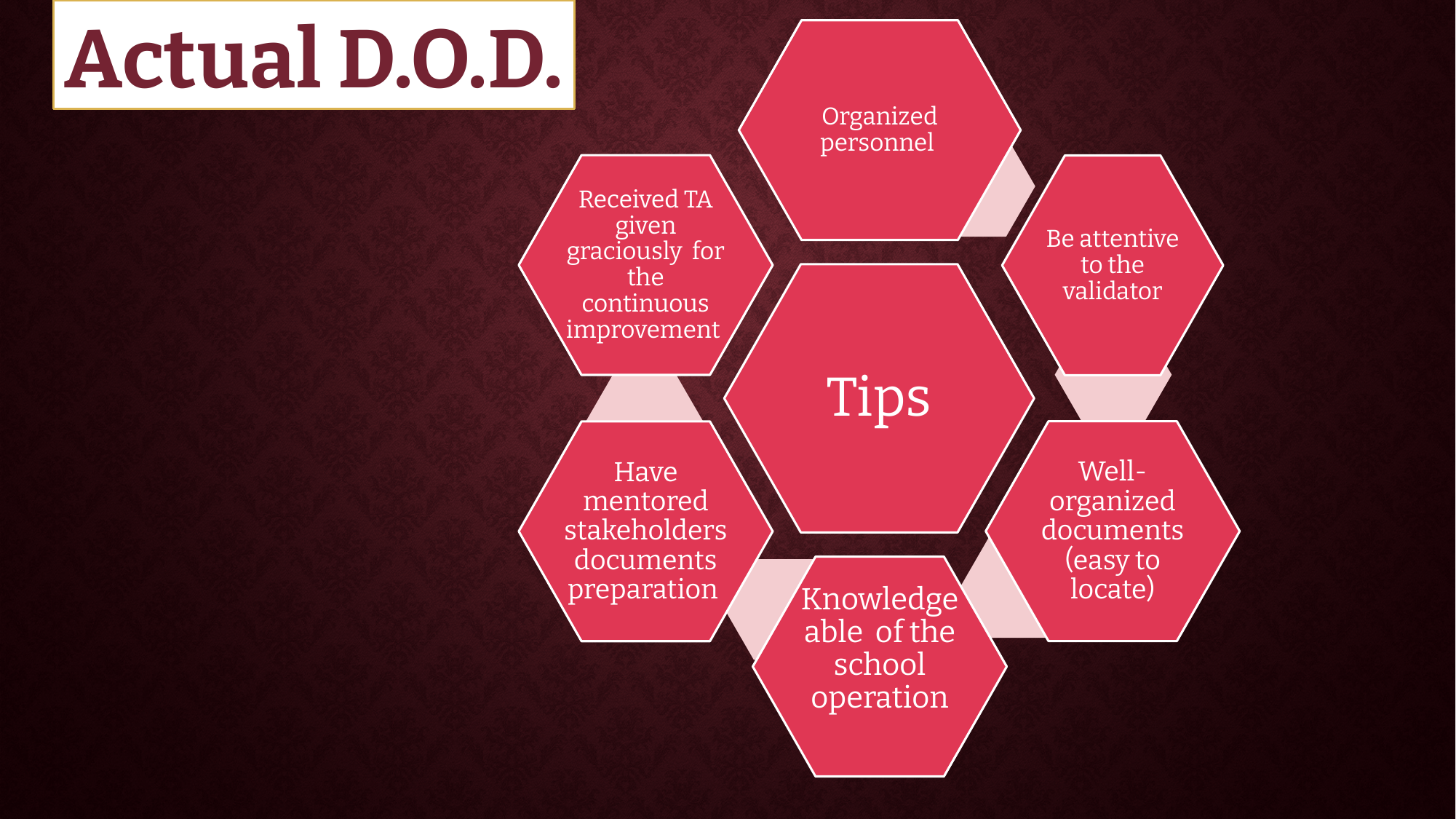

Actual D.O.D.
DATE
SITUATION/OBSERVATION
SOURCE
(Document/Person Interviewed)

Tips
Organized personnel
Be attentive to the validator
Well- organized documents (easy to locate)
Knowledgeable  of the school operation

Have mentored stakeholders documents preparation
Received TA given graciously  for the continuous improvement
OBSERVATIONS AND RESPONSES TEMPLATE:

	Write below actual responses and observations on areas for improvement and highlights during the conduct of DOD.
SBM Principle: ___________________________

￼

Note: Attach supporting documents where applicable .
Evaluated by: _____________________________
Noted: ___________________________________, SBM Coordinator